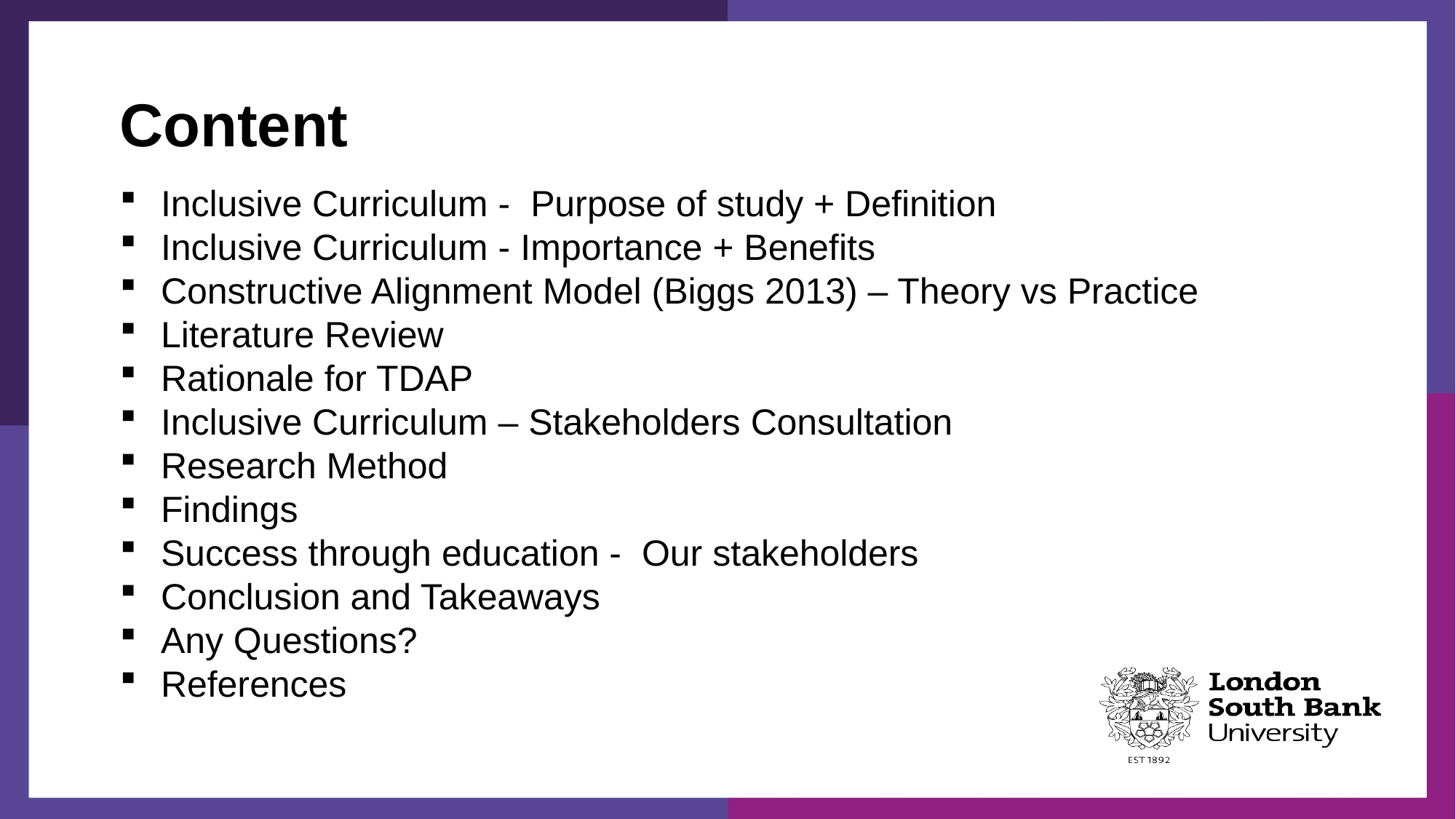

# Content
Inclusive Curriculum -  Purpose of study + Definition
Inclusive Curriculum - Importance + Benefits
Constructive Alignment Model (Biggs 2013) – Theory vs Practice
Literature Review
Rationale for TDAP
Inclusive Curriculum – Stakeholders Consultation
Research Method
Findings
Success through education -  Our stakeholders
Conclusion and Takeaways
Any Questions?
References